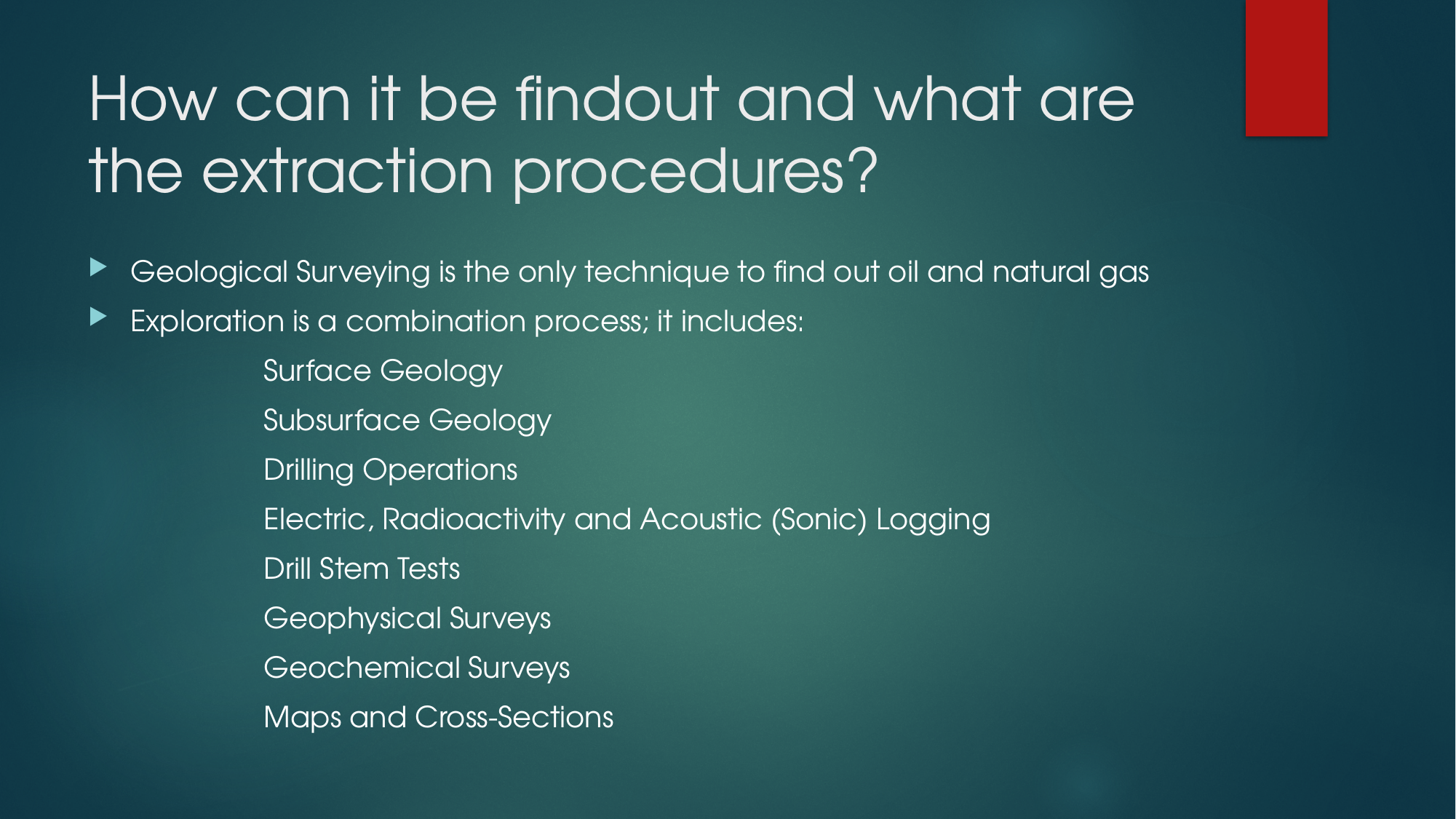

# How can it be findout and what are the extraction procedures?
Geological Surveying is the only technique to find out oil and natural gas
Exploration is a combination process; it includes:
                      Surface Geology
                      Subsurface Geology
                      Drilling Operations
                      Electric, Radioactivity and Acoustic (Sonic) Logging
                      Drill Stem Tests
                      Geophysical Surveys
                      Geochemical Surveys
                      Maps and Cross-Sections